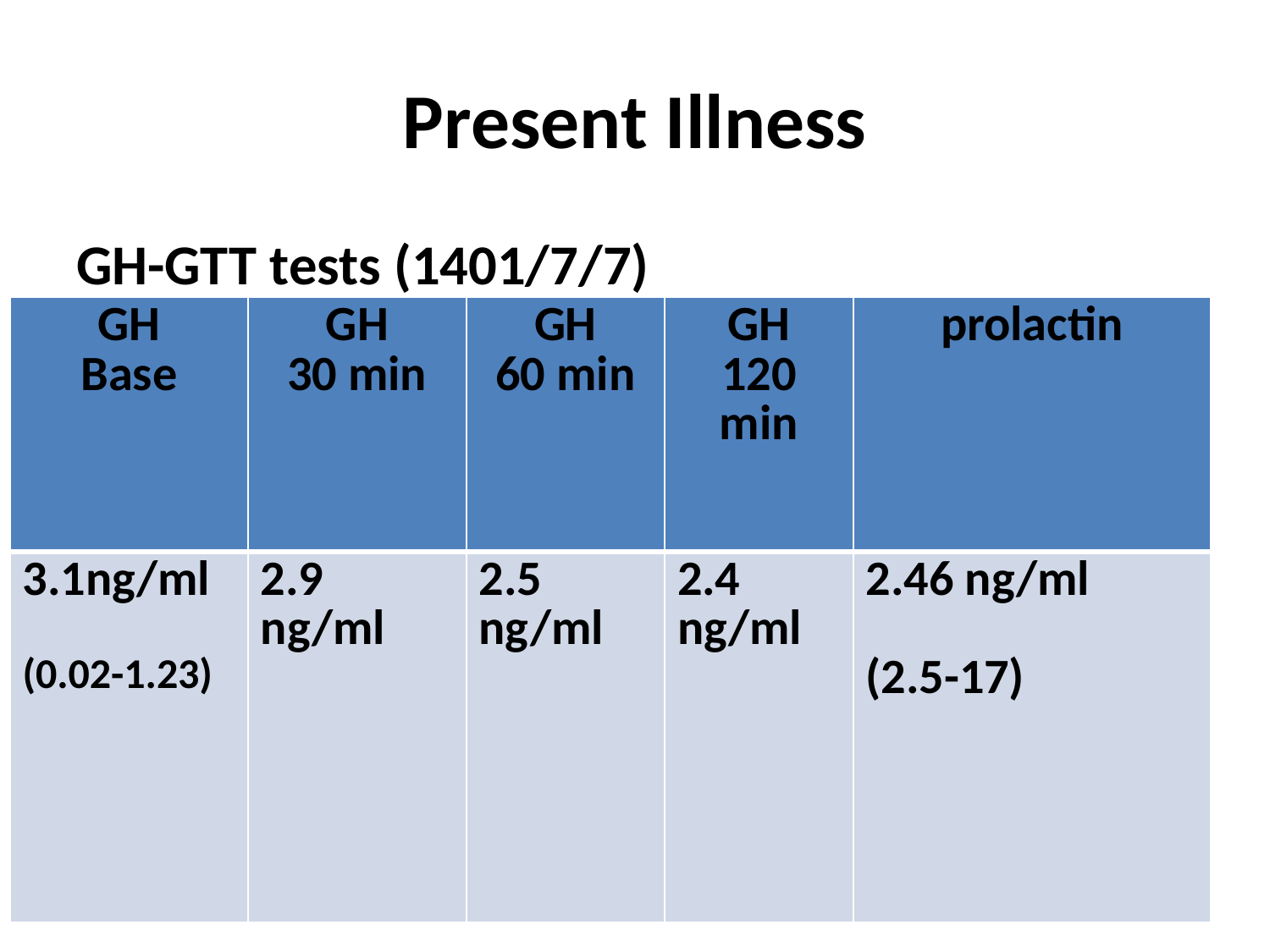

# Present Illness
GH-GTT tests (1401/7/7)

| GH Base | GH 30 min | GH 60 min | GH 120 min | prolactin |
| --- | --- | --- | --- | --- |
| 3.1ng/ml (0.02-1.23) | 2.9 ng/ml | 2.5 ng/ml | 2.4 ng/ml | 2.46 ng/ml (2.5-17) |